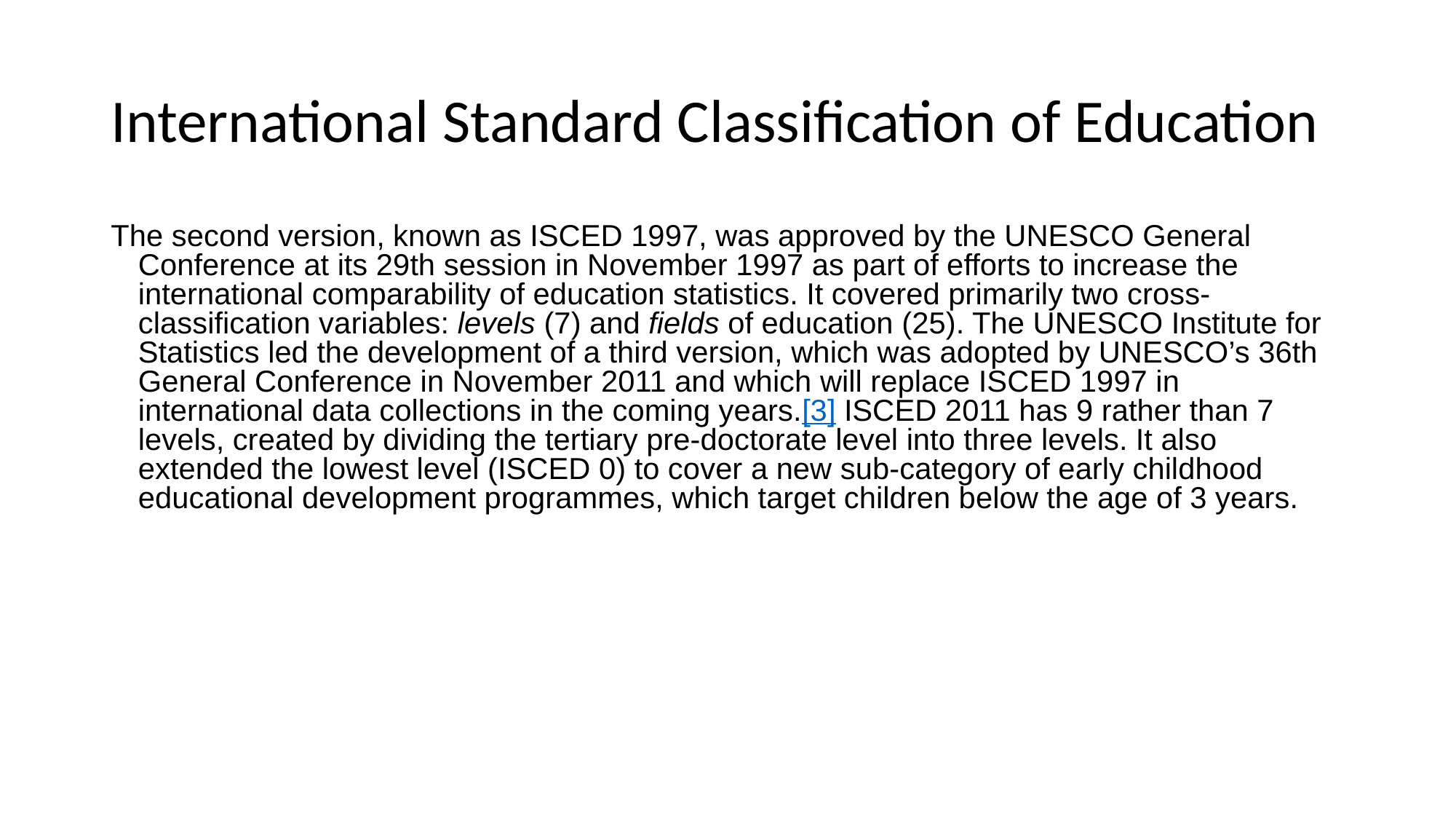

# International Standard Classification of Education
The second version, known as ISCED 1997, was approved by the UNESCO General Conference at its 29th session in November 1997 as part of efforts to increase the international comparability of education statistics. It covered primarily two cross-classification variables: levels (7) and fields of education (25). The UNESCO Institute for Statistics led the development of a third version, which was adopted by UNESCO’s 36th General Conference in November 2011 and which will replace ISCED 1997 in international data collections in the coming years.[3] ISCED 2011 has 9 rather than 7 levels, created by dividing the tertiary pre-doctorate level into three levels. It also extended the lowest level (ISCED 0) to cover a new sub-category of early childhood educational development programmes, which target children below the age of 3 years.